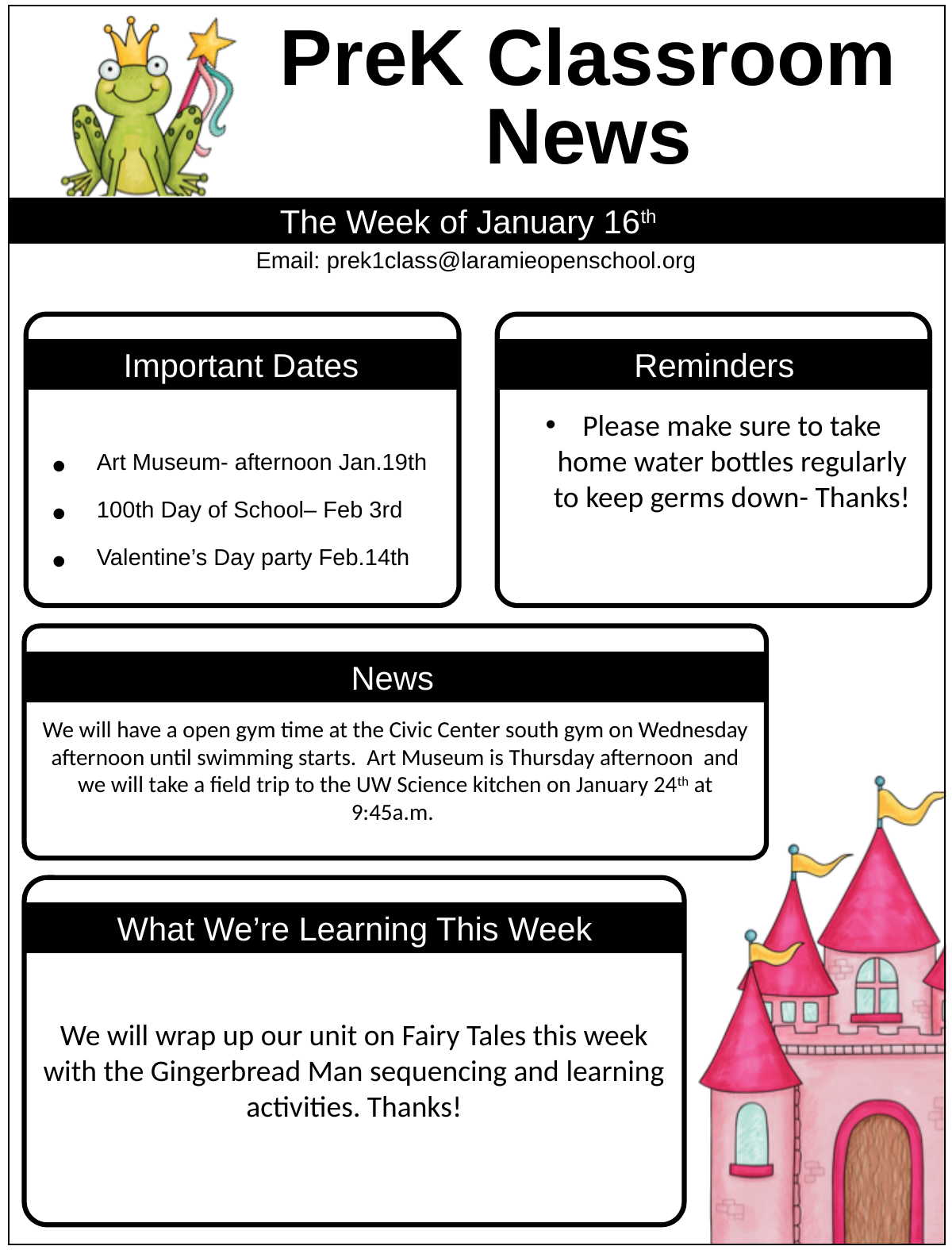

PreK Classroom News
The Week of January 16th
Email: prek1class@laramieopenschool.org

Please make sure to take home water bottles regularly to keep germs down- Thanks!
Important Dates
Reminders

Art Museum- afternoon Jan.19th
100th Day of School– Feb 3rd
Valentine’s Day party Feb.14th

We will have a open gym time at the Civic Center south gym on Wednesday afternoon until swimming starts.  Art Museum is Thursday afternoon  and we will take a field trip to the UW Science kitchen on January 24th at 9:45a.m.
News

We will wrap up our unit on Fairy Tales this week with the Gingerbread Man sequencing and learning activities. Thanks!
What We’re Learning This Week